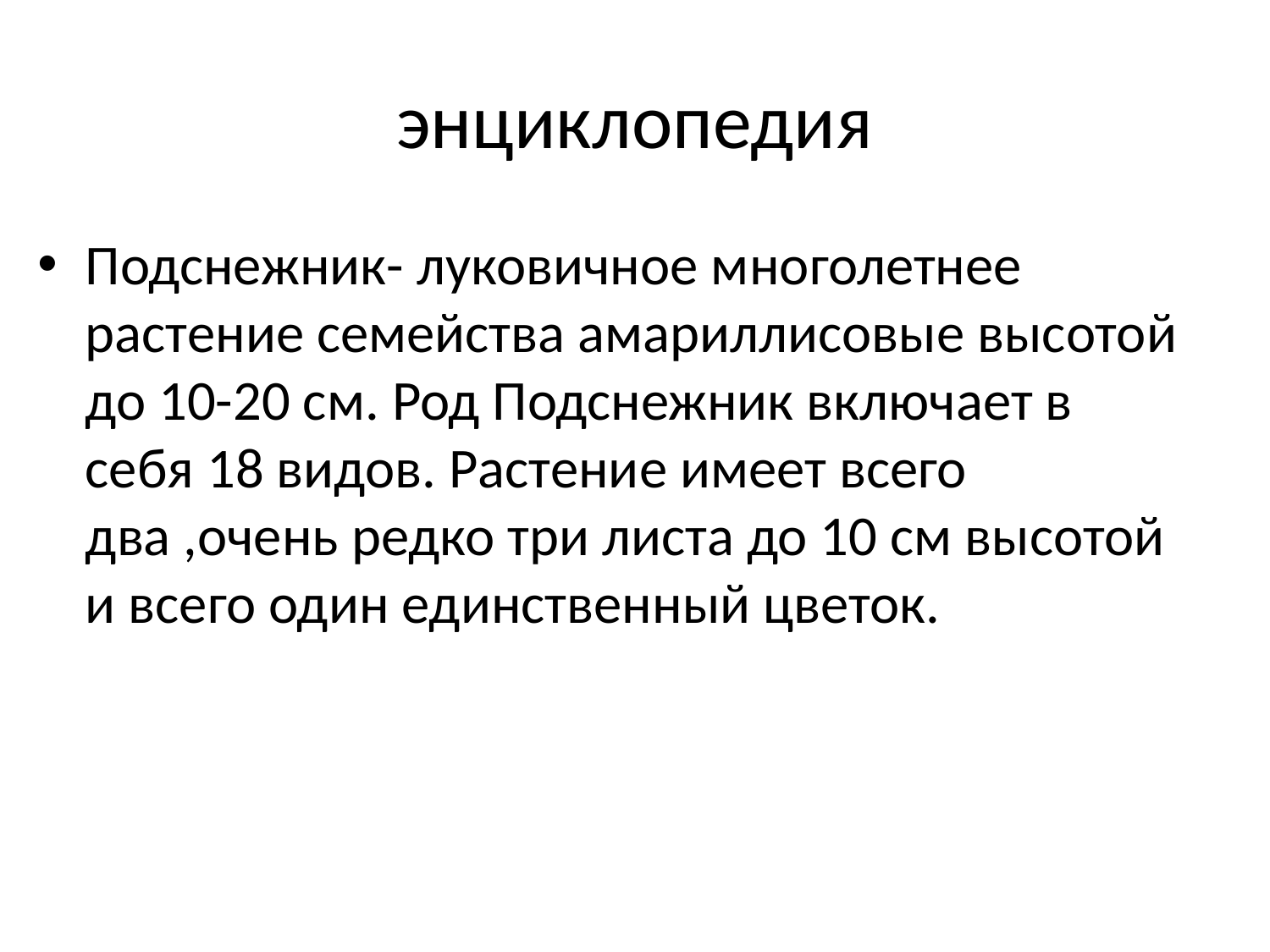

# энциклопедия
Подснежник- луковичное многолетнее растение семейства амариллисовые высотой до 10-20 см. Род Подснежник включает в себя 18 видов. Растение имеет всего два ,очень редко три листа до 10 см высотой и всего один единственный цветок.